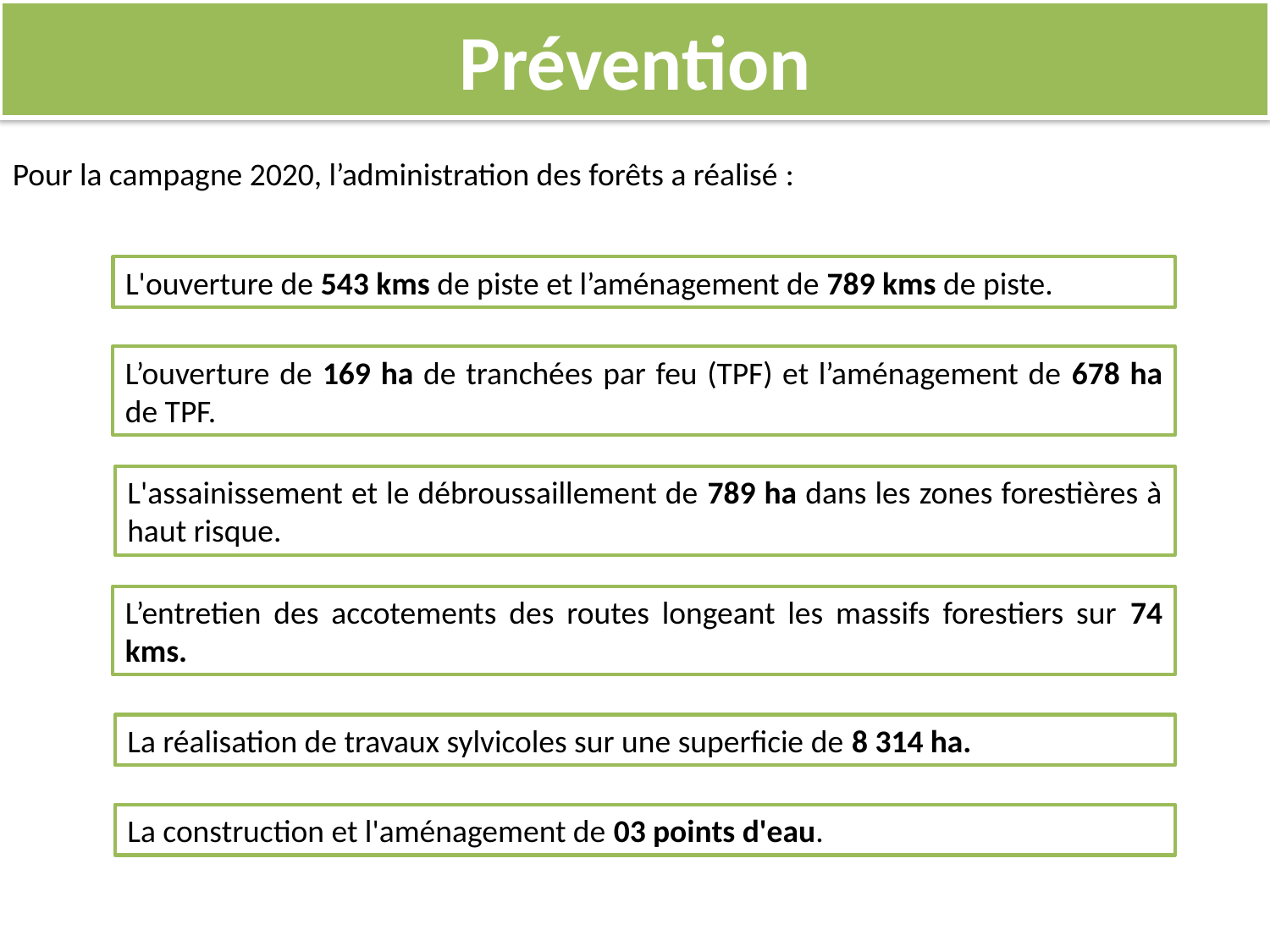

# Prévention
Pour la campagne 2020, l’administration des forêts a réalisé :
L'ouverture de 543 kms de piste et l’aménagement de 789 kms de piste.
L’ouverture de 169 ha de tranchées par feu (TPF) et l’aménagement de 678 ha de TPF.
L'assainissement et le débroussaillement de 789 ha dans les zones forestières à haut risque.
L’entretien des accotements des routes longeant les massifs forestiers sur 74 kms.
La réalisation de travaux sylvicoles sur une superficie de 8 314 ha.
La construction et l'aménagement de 03 points d'eau.